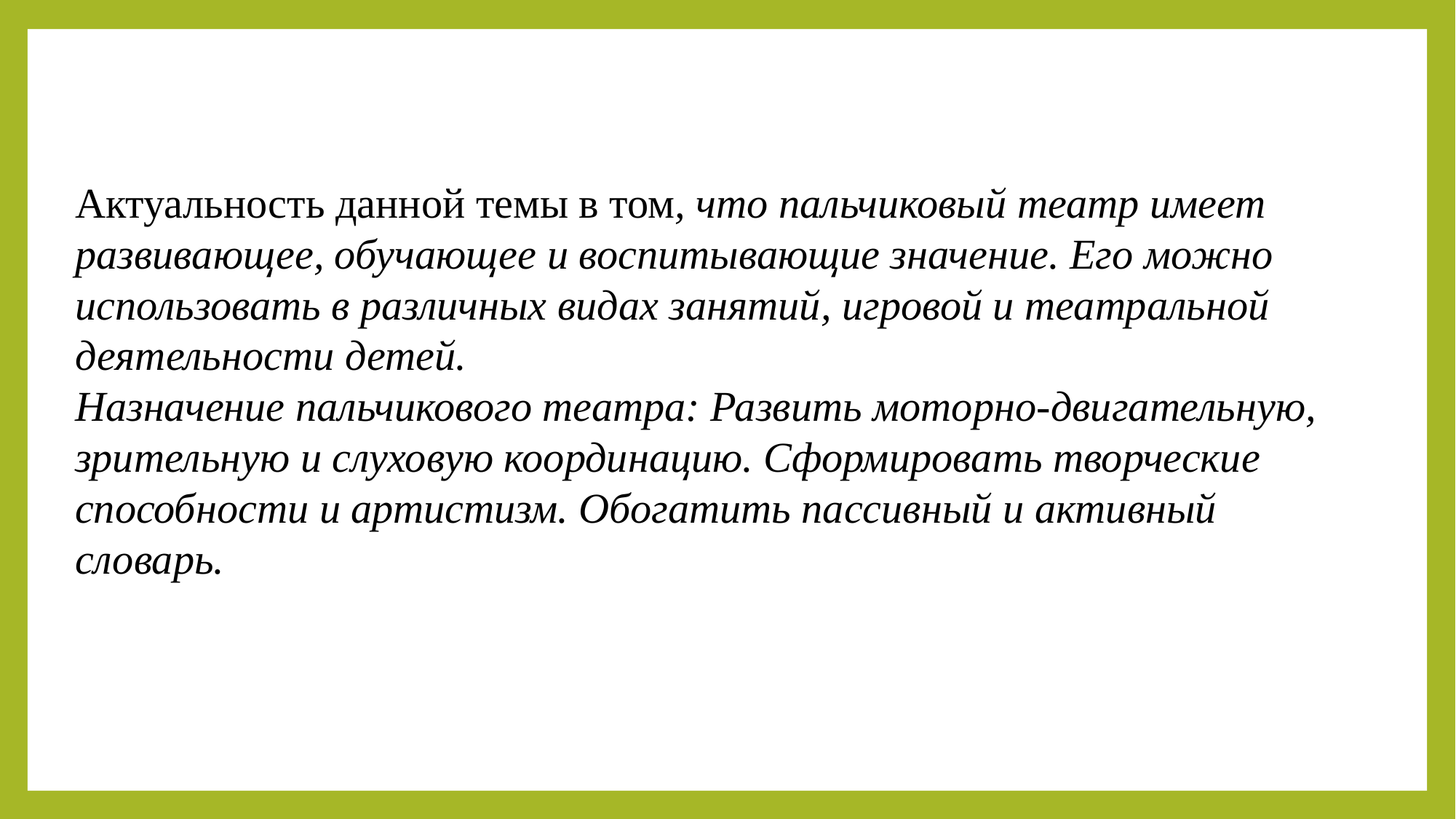

Актуальность данной темы в том, что пальчиковый театр имеет развивающее, обучающее и воспитывающие значение. Его можно использовать в различных видах занятий, игровой и театральной деятельности детей.
Назначение пальчикового театра: Развить моторно-двигательную, зрительную и слуховую координацию. Сформировать творческие способности и артистизм. Обогатить пассивный и активный словарь.